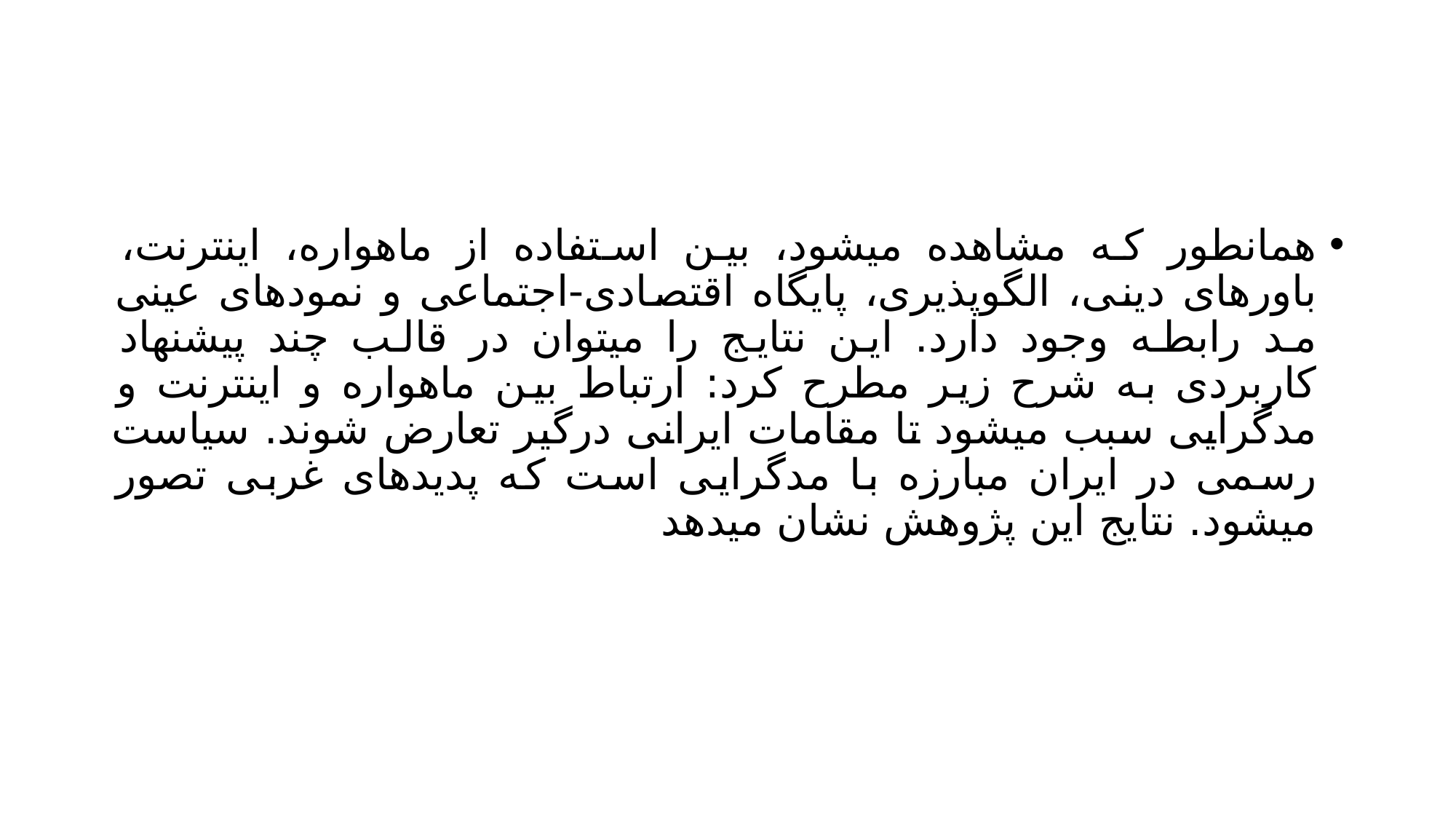

#
همانطور که مشاهده میشود، بین استفاده از ماهواره، اینترنت، باورهای دینی، الگوپذیری، پایگاه اقتصادی-اجتماعی و نمودهای عینی مد رابطه وجود دارد. این نتایج را میتوان در قالب چند پیشنهاد کاربردی به شرح زیر مطرح کرد: ارتباط بین ماهواره و اینترنت و مدگرایی سبب میشود تا مقامات ایرانی درگیر تعارض شوند. سیاست رسمی در ایران مبارزه با مدگرایی است که پدیدهای غربی تصور میشود. نتایج این پژوهش نشان میدهد